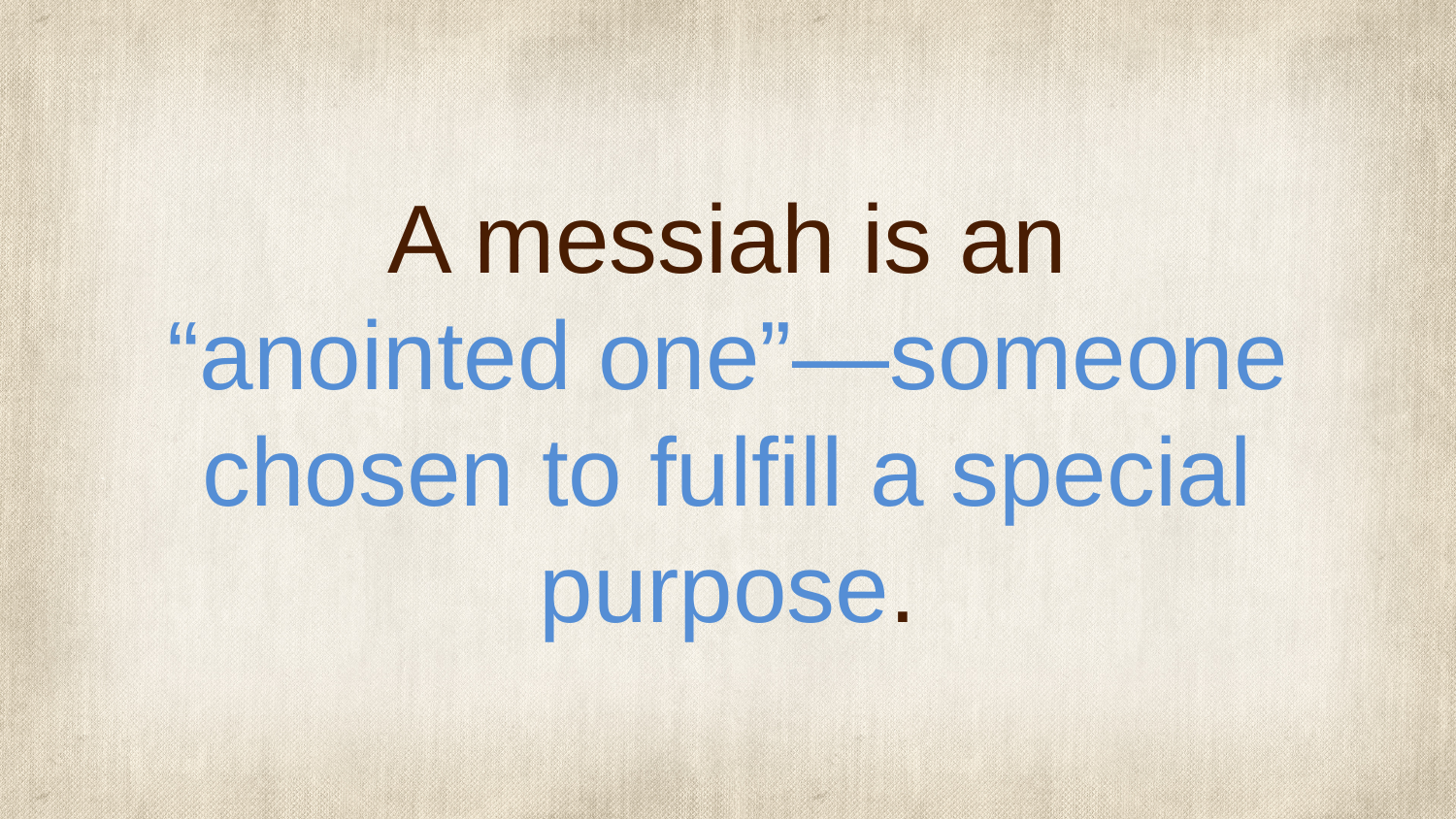

# A messiah is an “anointed one”—someone chosen to fulfill a special purpose.